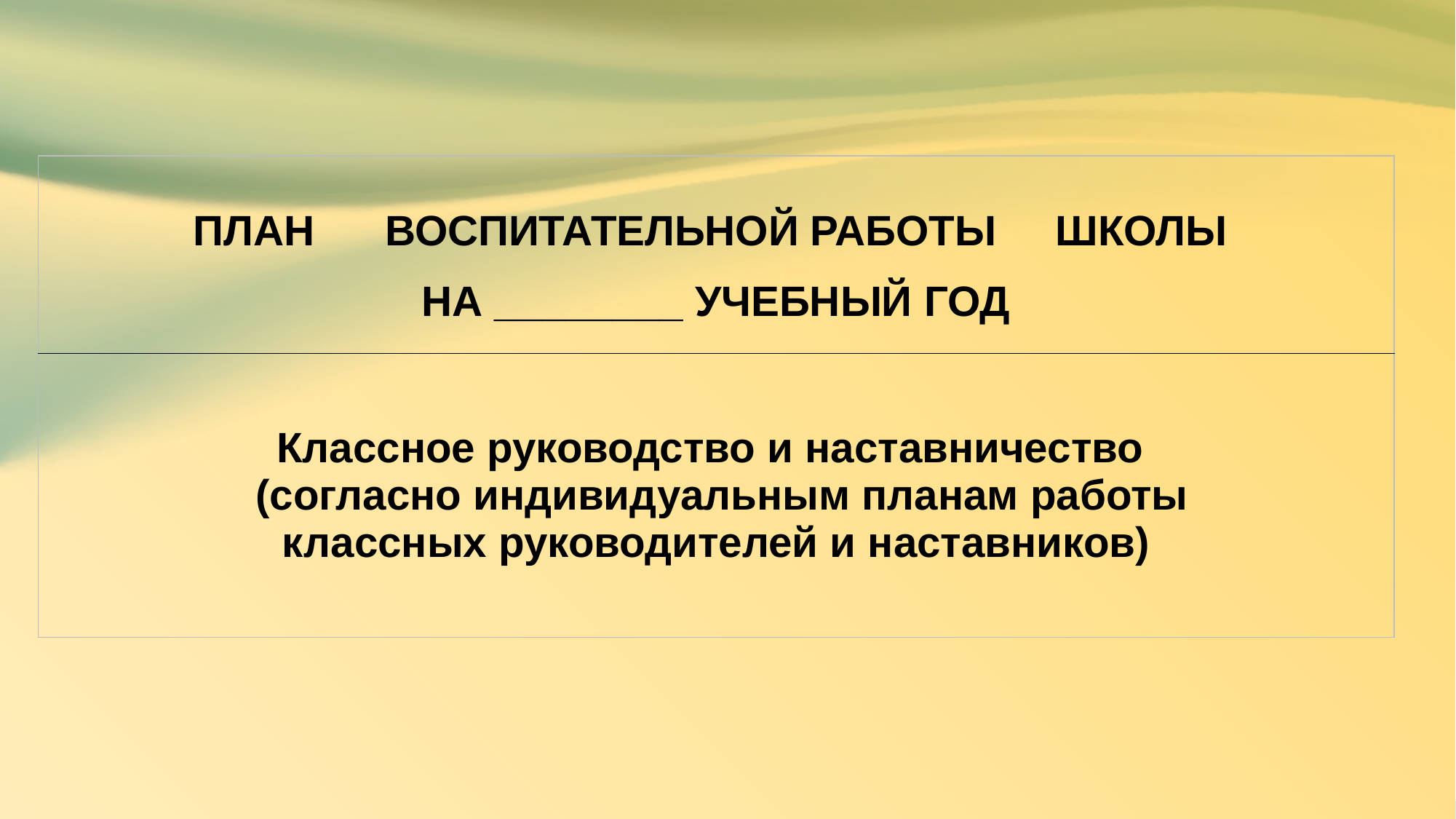

| План воспитательной работы школы на \_\_\_\_\_\_\_\_ учебный год |
| --- |
| Классное руководство и наставничество (согласно индивидуальным планам работы классных руководителей и наставников) |